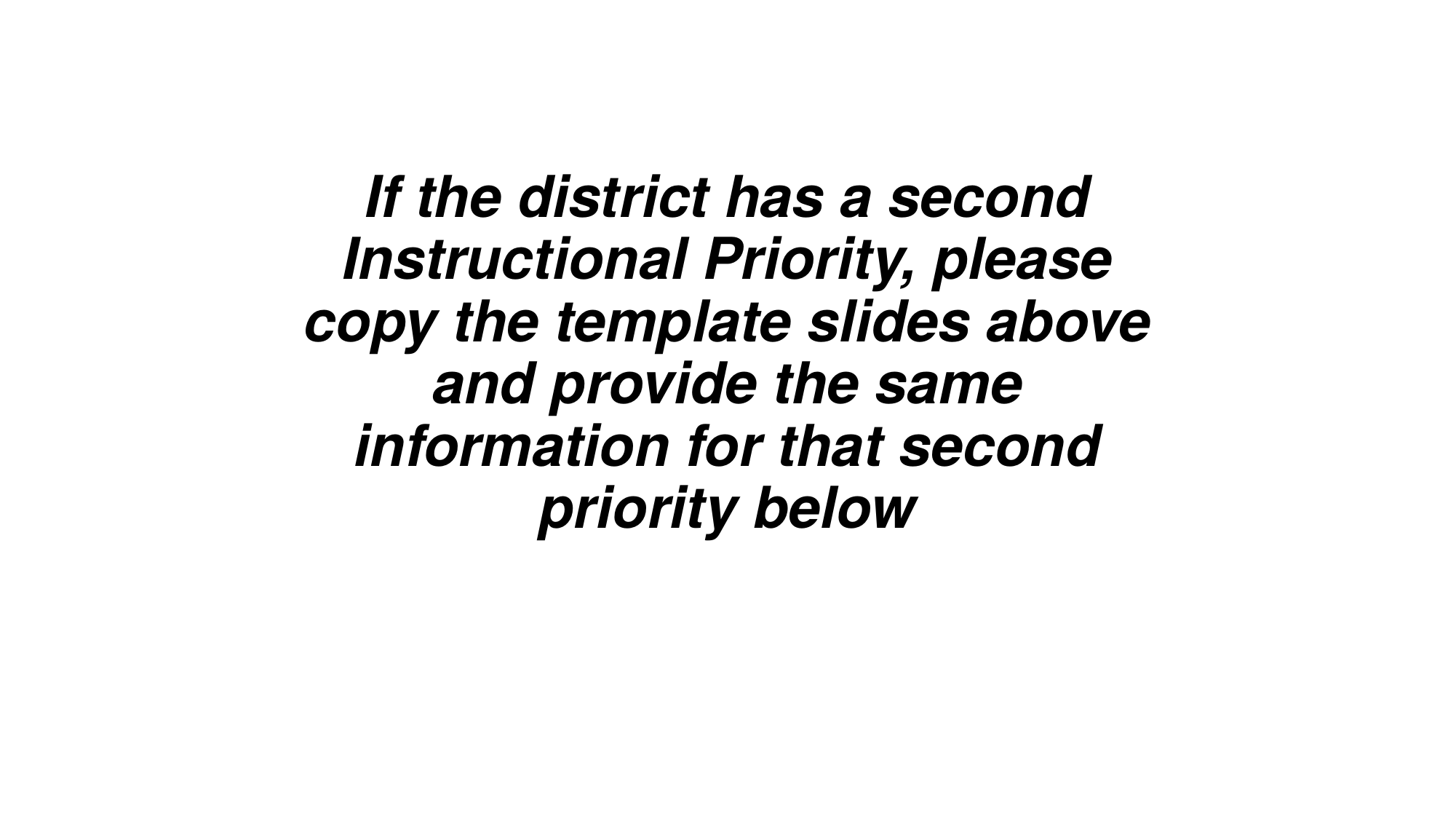

# If the district has a second Instructional Priority, please copy the template slides above and provide the same information for that second priority below